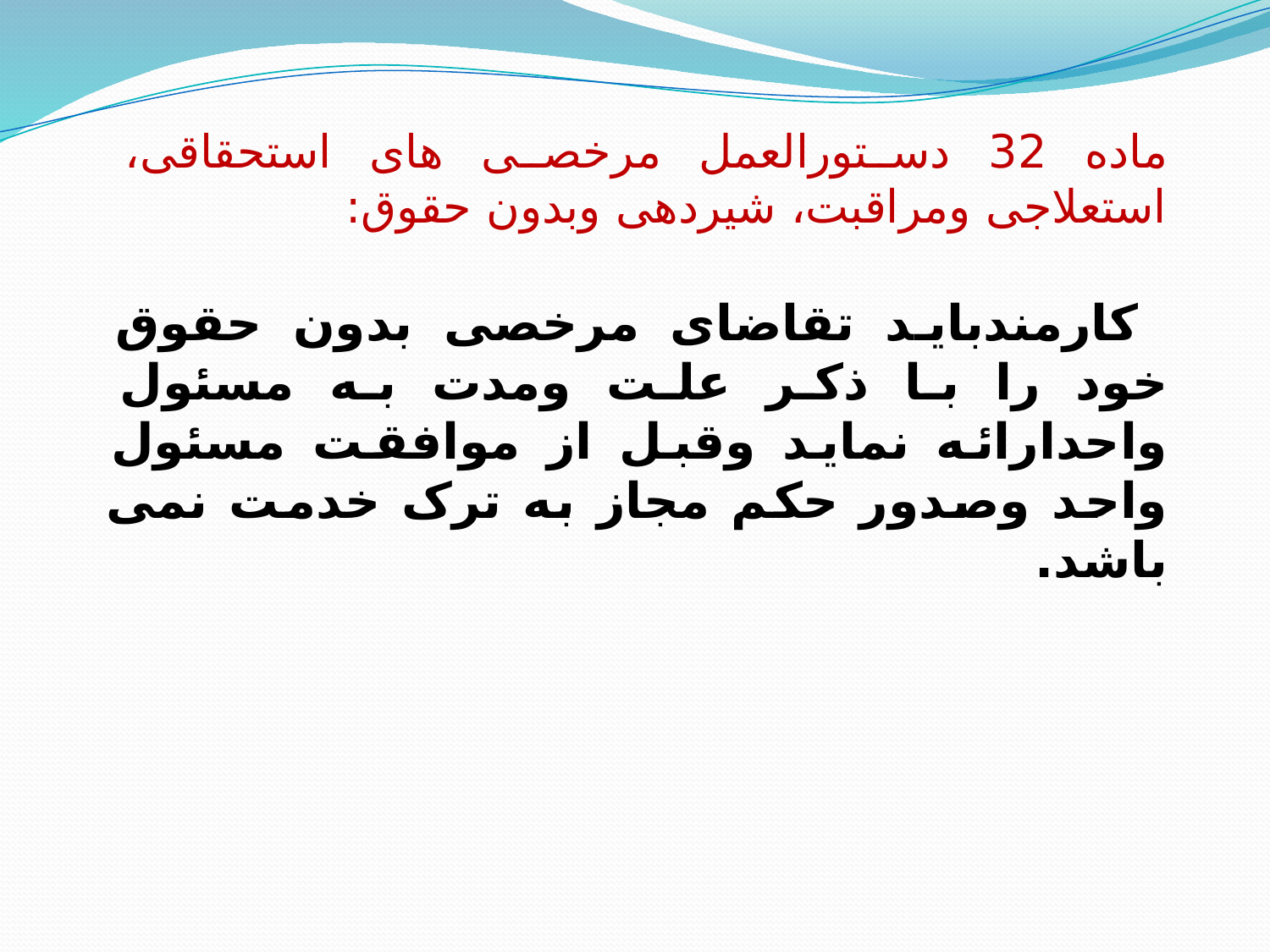

ماده 32 دستورالعمل مرخصی های استحقاقی، استعلاجی ومراقبت، شیردهی وبدون حقوق:

 کارمندباید تقاضای مرخصی بدون حقوق خود را با ذکر علت ومدت به مسئول واحدارائه نماید وقبل از موافقت مسئول واحد وصدور حکم مجاز به ترک خدمت نمی باشد.